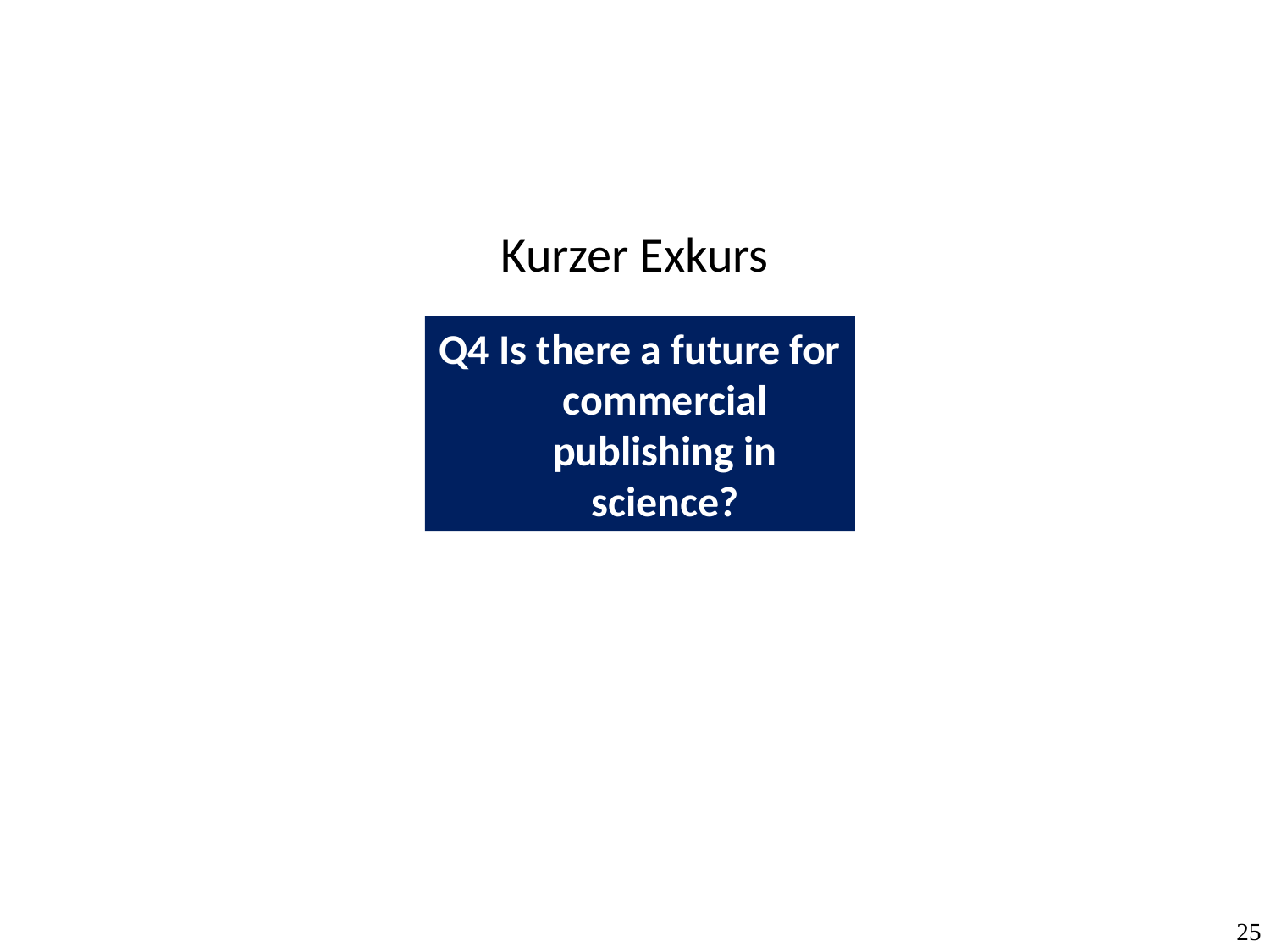

Kurzer Exkurs
Q4 Is there a future for commercial publishing in science?